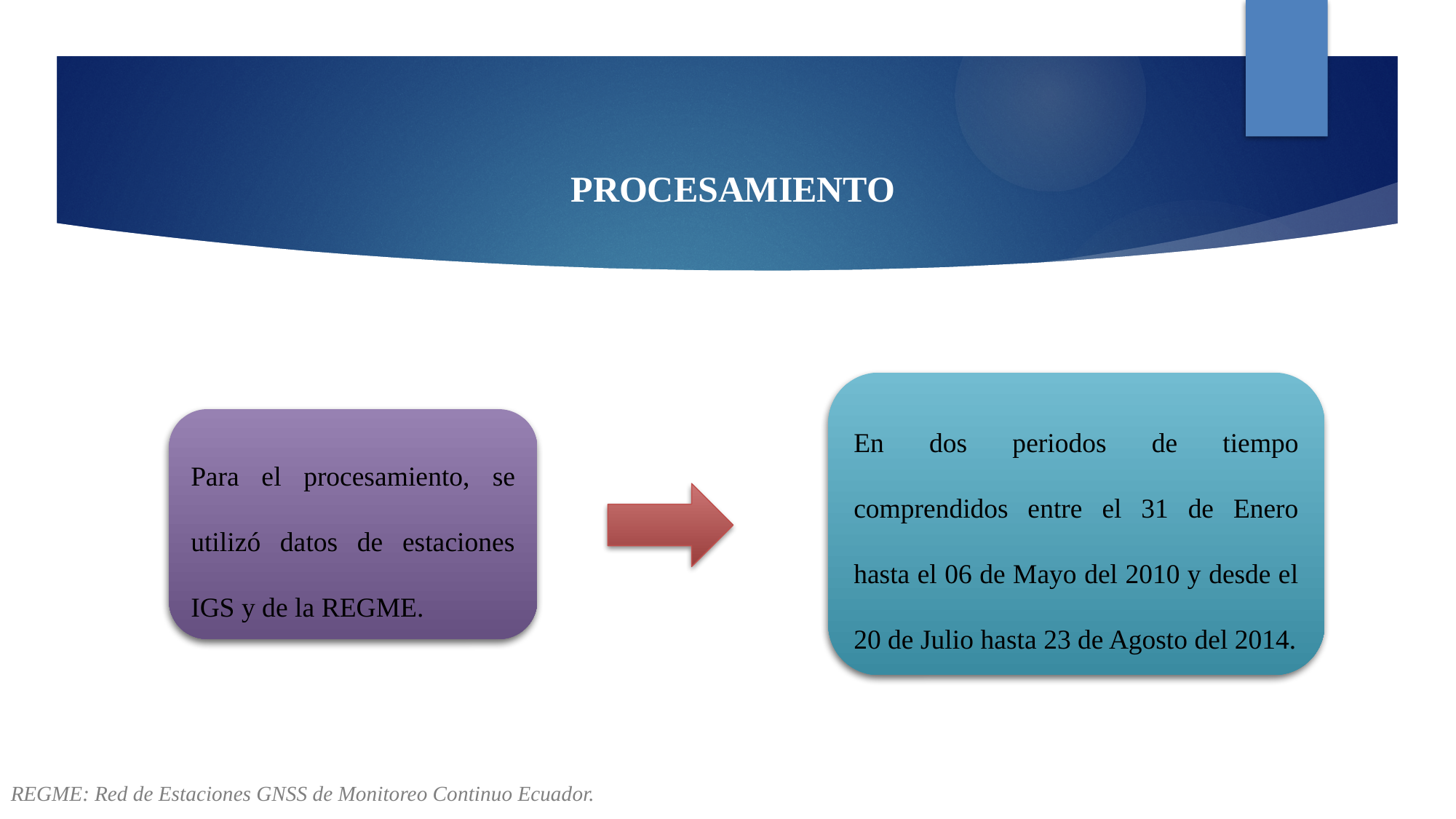

PROCESAMIENTO
En dos periodos de tiempo comprendidos entre el 31 de Enero hasta el 06 de Mayo del 2010 y desde el 20 de Julio hasta 23 de Agosto del 2014.
Para el procesamiento, se utilizó datos de estaciones IGS y de la REGME.

REGME: Red de Estaciones GNSS de Monitoreo Continuo Ecuador.